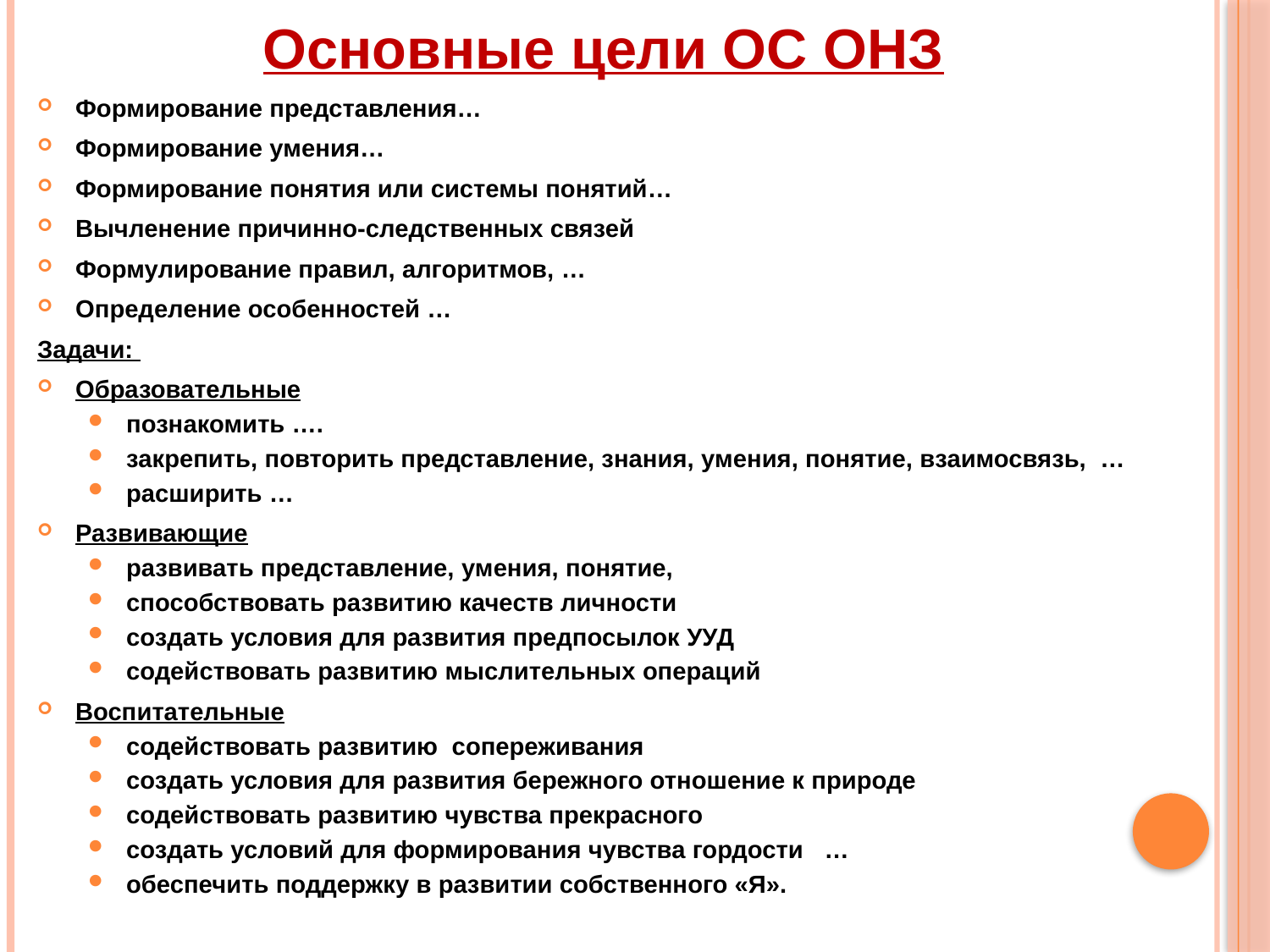

# Основные цели ОС ОНЗ
Формирование представления…
Формирование умения…
Формирование понятия или системы понятий…
Вычленение причинно-следственных связей
Формулирование правил, алгоритмов, …
Определение особенностей …
Задачи:
Образовательные
познакомить ….
закрепить, повторить представление, знания, умения, понятие, взаимосвязь,  …
расширить …
Развивающие
развивать представление, умения, понятие,
способствовать развитию качеств личности
создать условия для развития предпосылок УУД
содействовать развитию мыслительных операций
Воспитательные
содействовать развитию  сопереживания
создать условия для развития бережного отношение к природе
содействовать развитию чувства прекрасного
создать условий для формирования чувства гордости   …
обеспечить поддержку в развитии собственного «Я».